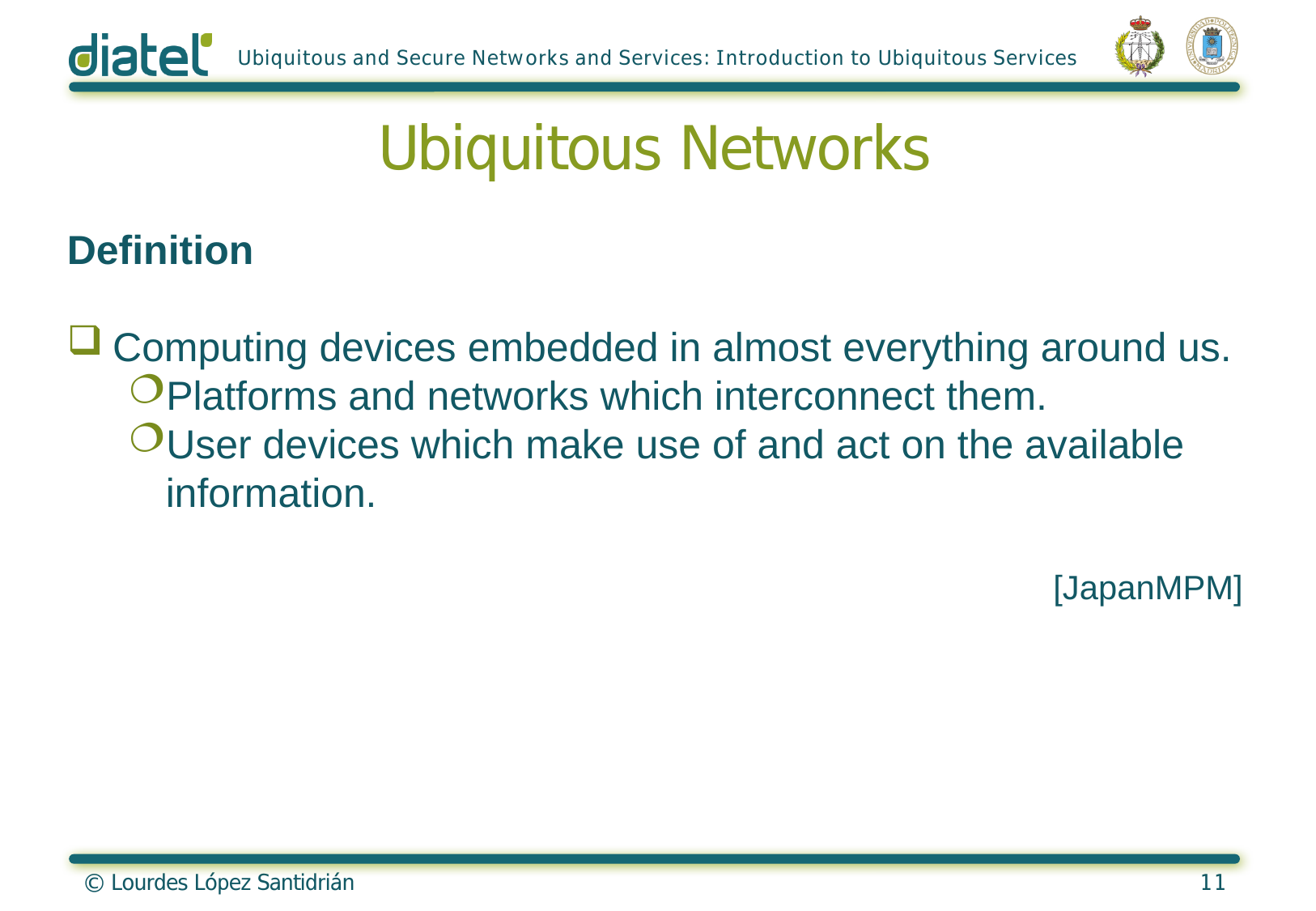

# Ubiquitous Networks
Definition

Computing devices embedded in almost everything around us.
Platforms and networks which interconnect them.
User devices which make use of and act on the available information.

[JapanMPM]